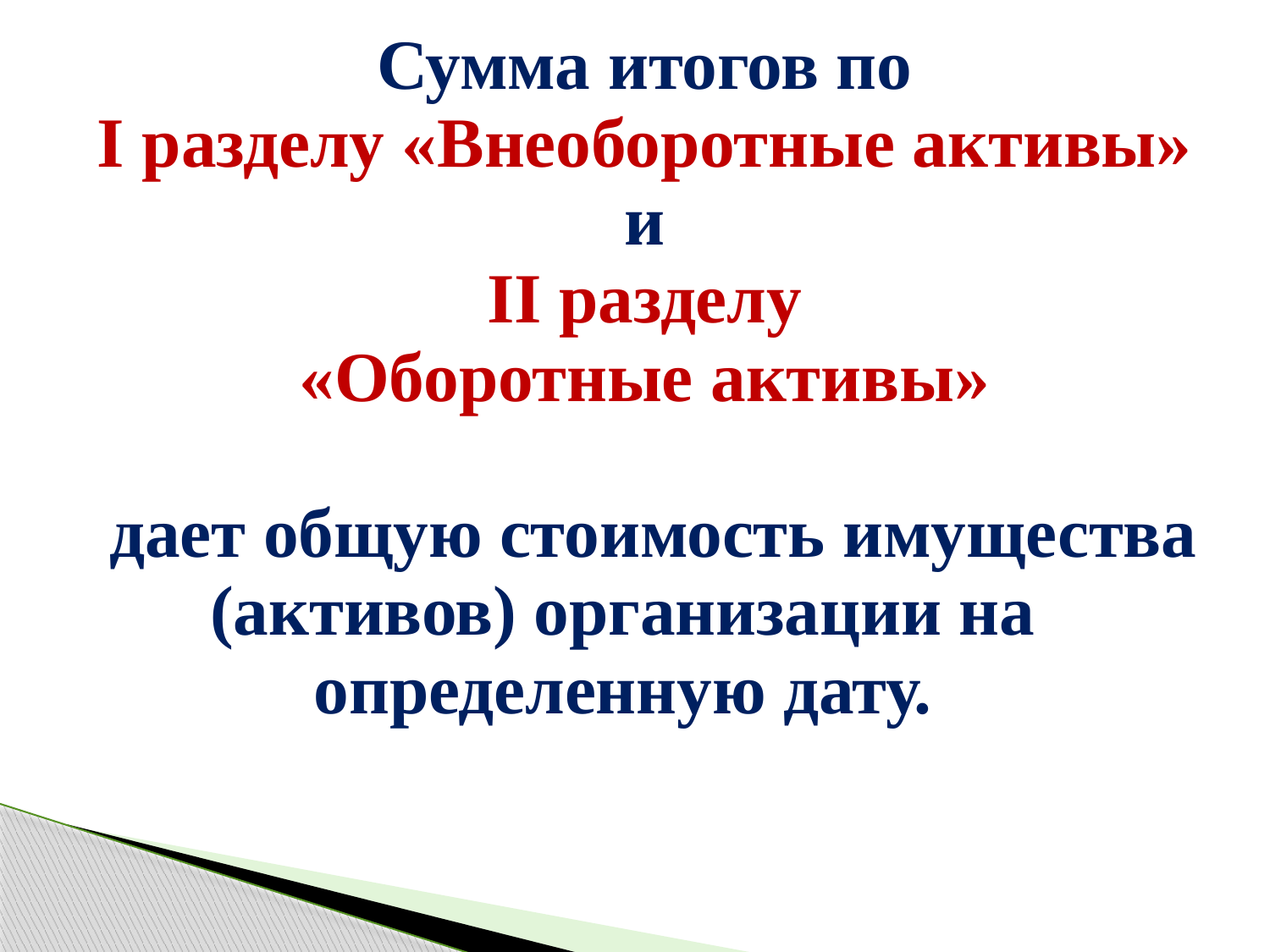

| Сумма итогов по I разделу «Внеоборотные активы» и II разделу «Оборотные активы» дает общую стоимость имущества (активов) организации на определенную дату. |
| --- |